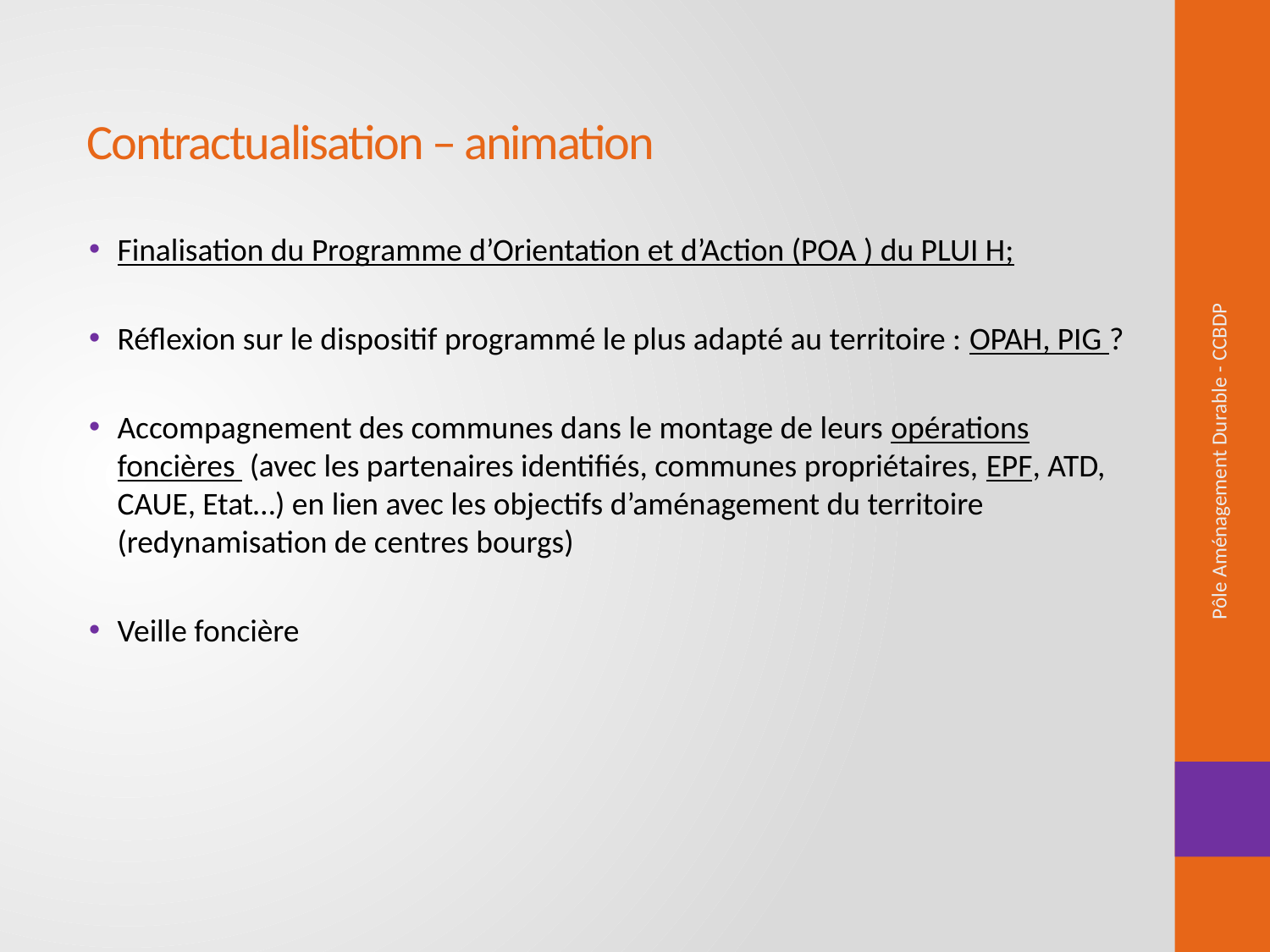

# Contractualisation – animation
Finalisation du Programme d’Orientation et d’Action (POA ) du PLUI H;

Réflexion sur le dispositif programmé le plus adapté au territoire : OPAH, PIG ?

Accompagnement des communes dans le montage de leurs opérations foncières  (avec les partenaires identifiés, communes propriétaires, EPF, ATD, CAUE, Etat…) en lien avec les objectifs d’aménagement du territoire (redynamisation de centres bourgs)

Veille foncière
Pôle Aménagement Durable - CCBDP